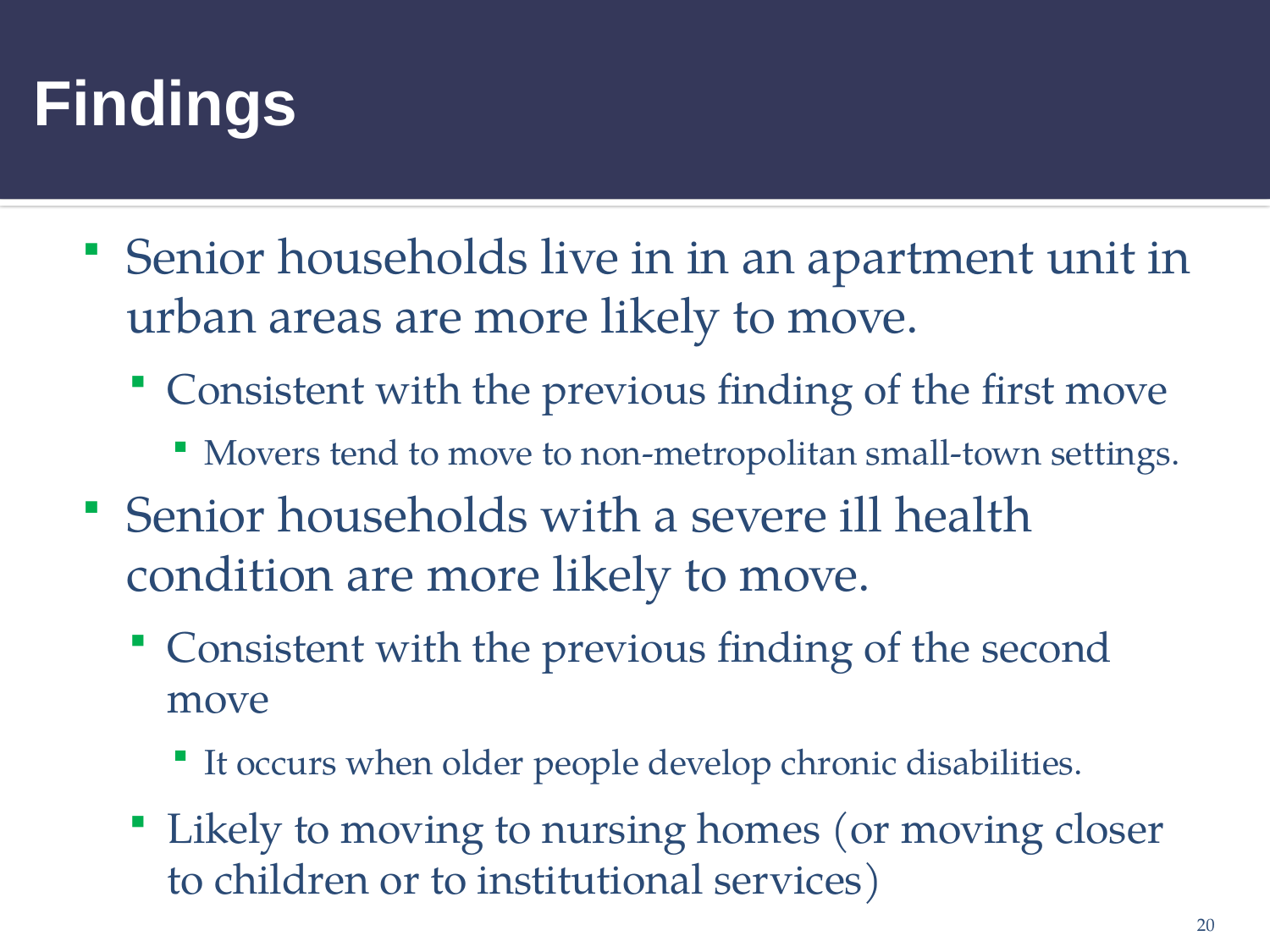

# Findings
Senior households live in in an apartment unit in urban areas are more likely to move.
Consistent with the previous finding of the first move
Movers tend to move to non-metropolitan small-town settings.
Senior households with a severe ill health condition are more likely to move.
Consistent with the previous finding of the second move
It occurs when older people develop chronic disabilities.
Likely to moving to nursing homes (or moving closer to children or to institutional services)

20